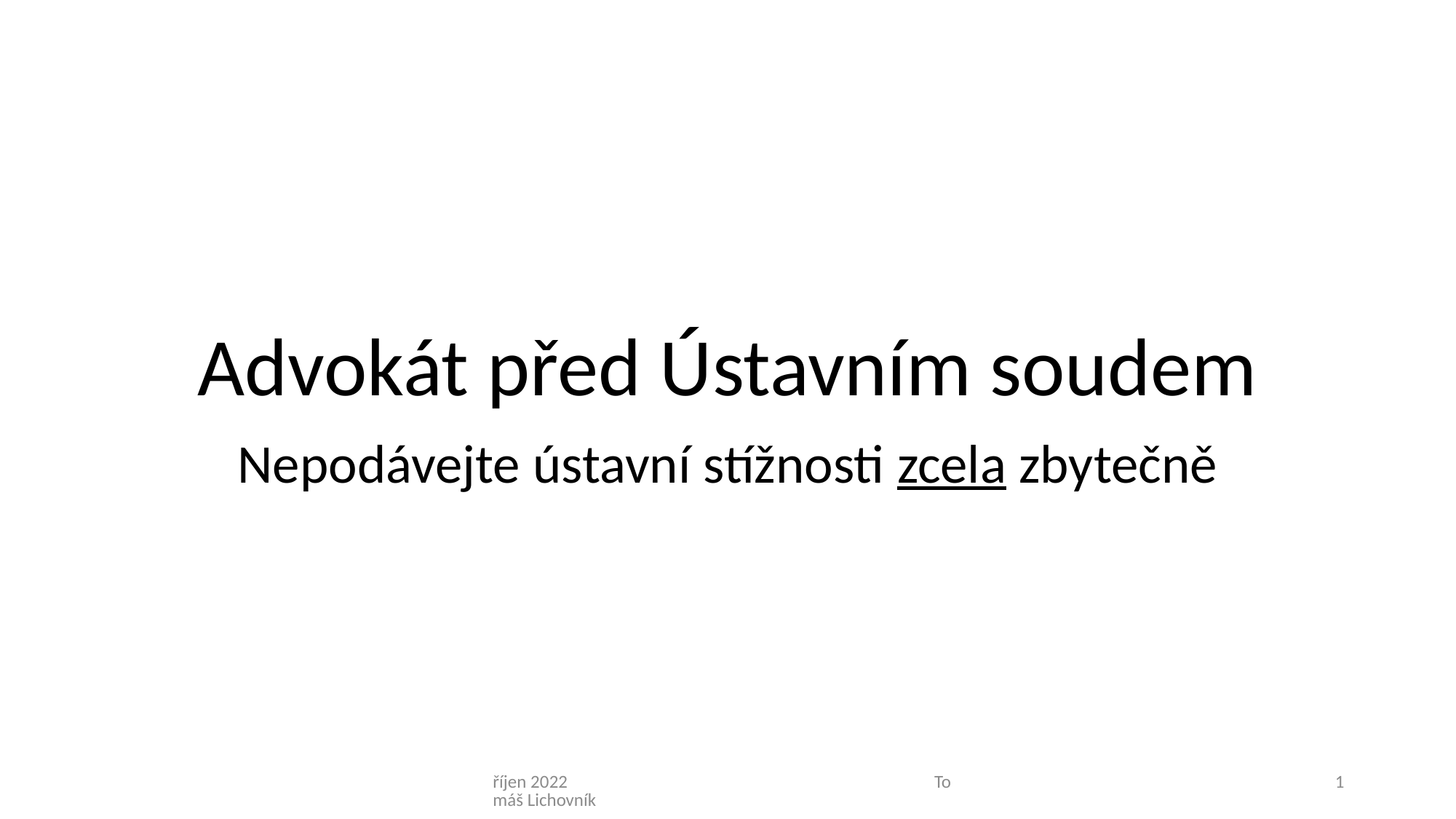

# Advokát před Ústavním soudem
Nepodávejte ústavní stížnosti zcela zbytečně
říjen 2022                                                                                        Tomáš Lichovník
1